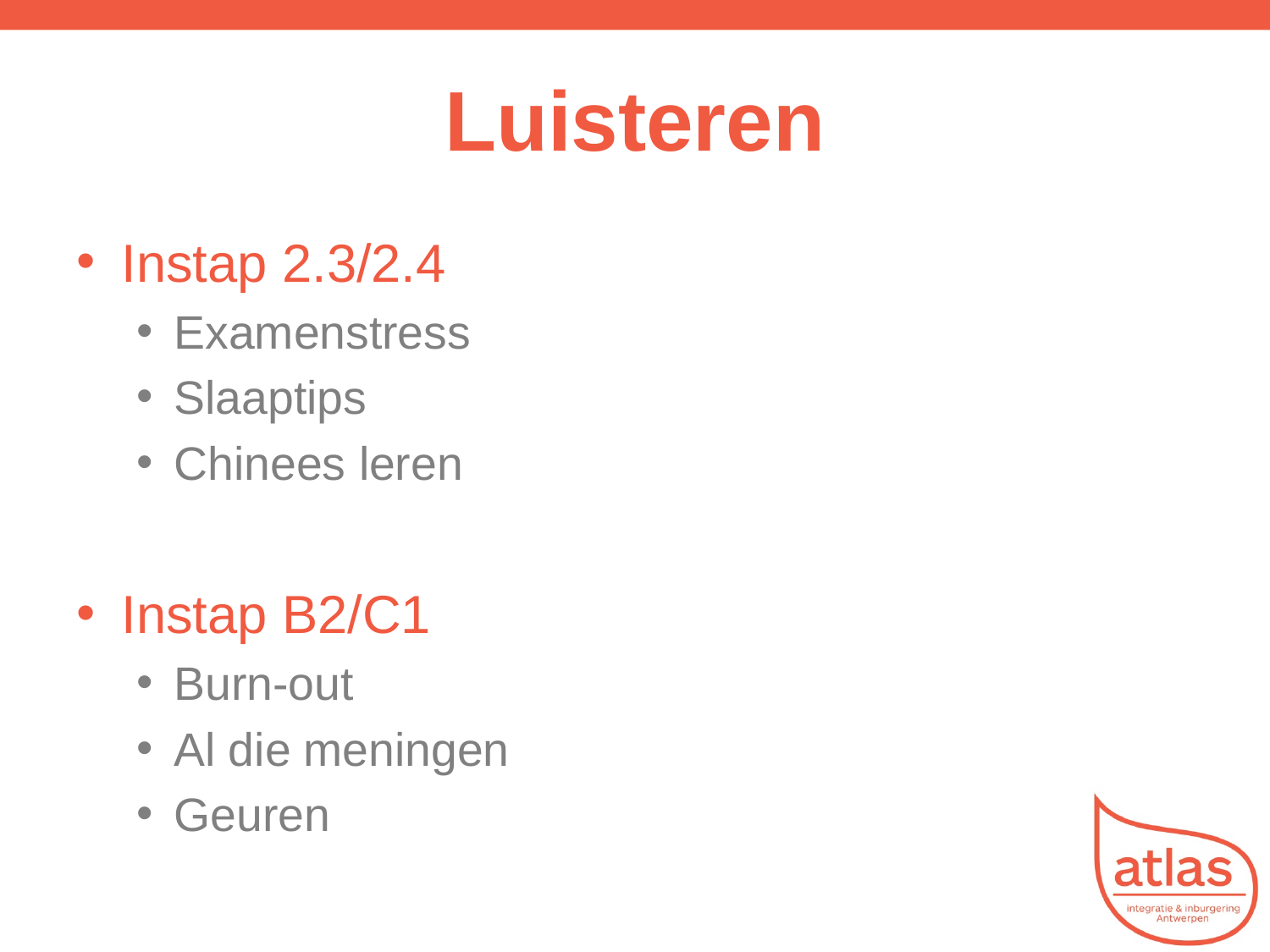

# Luisteren
Instap 2.3/2.4
Examenstress
Slaaptips
Chinees leren

Instap B2/C1
Burn-out
Al die meningen
Geuren